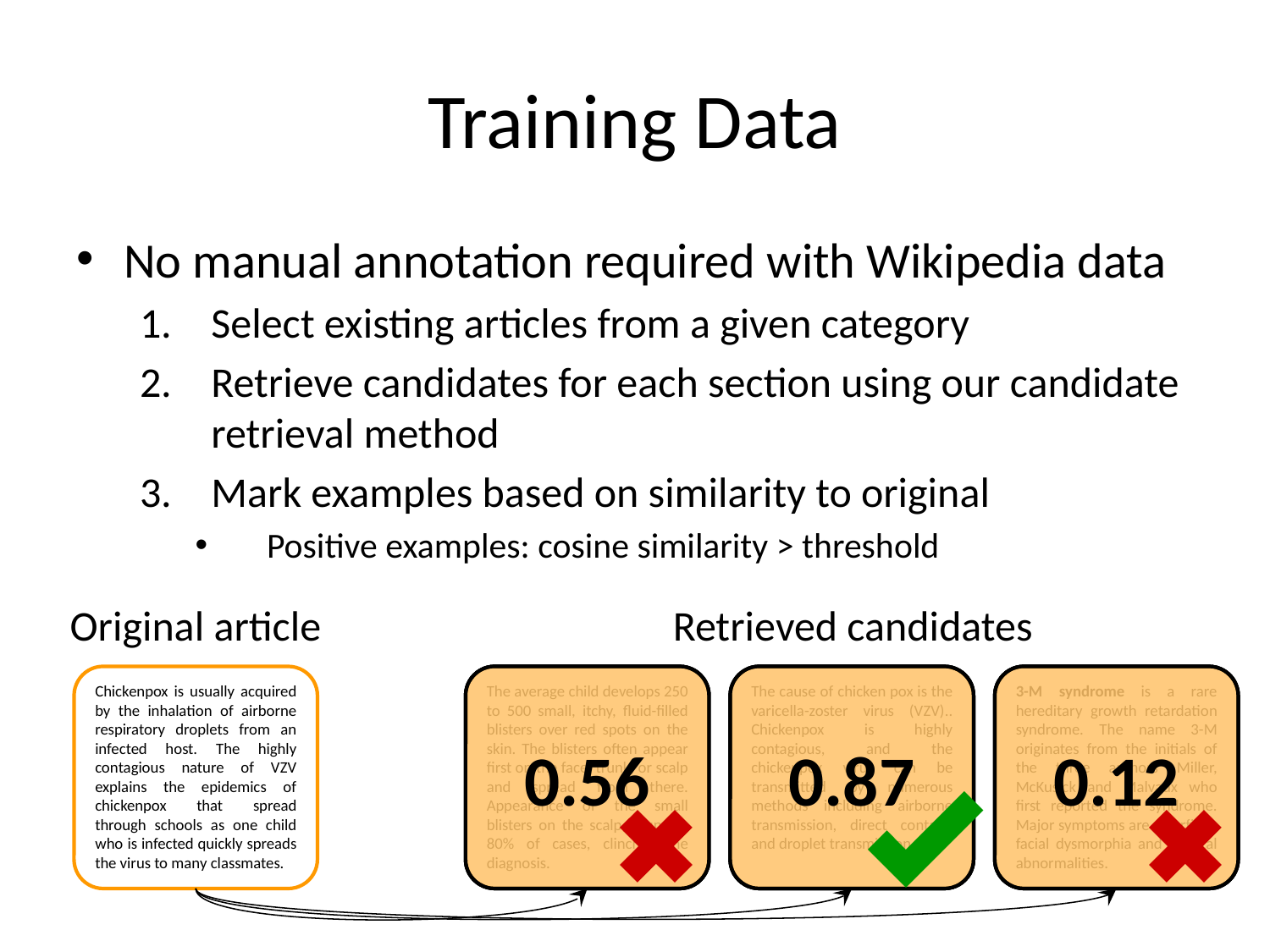

# Training Data
No manual annotation required with Wikipedia data
Select existing articles from a given category
Retrieve candidates for each section using our candidate retrieval method
Mark examples based on similarity to original
Positive examples: cosine similarity > threshold
Original article
Retrieved candidates
Chickenpox is usually acquired by the inhalation of airborne respiratory droplets from an infected host. The highly contagious nature of VZV explains the epidemics of chickenpox that spread through schools as one child who is infected quickly spreads the virus to many classmates.
The average child develops 250 to 500 small, itchy, fluid-filled blisters over red spots on the skin. The blisters often appear first on the face, trunk, or scalp and spread from there. Appearance of the small blisters on the scalp, found in 80% of cases, clinches the diagnosis.

0.56

0.87

0.12
The cause of chicken pox is the varicella-zoster virus (VZV).. Chickenpox is highly contagious, and the chickenpox virus can be transmitted by numerous methods including airborne transmission, direct contact, and droplet transmission.
3-M syndrome is a rare hereditary growth retardation syndrome. The name 3-M originates from the initials of the three authors Miller, McKusick and Malvaux who first reported the syndrome. Major symptoms are dwarfism, facial dysmorphia and skeletal abnormalities.